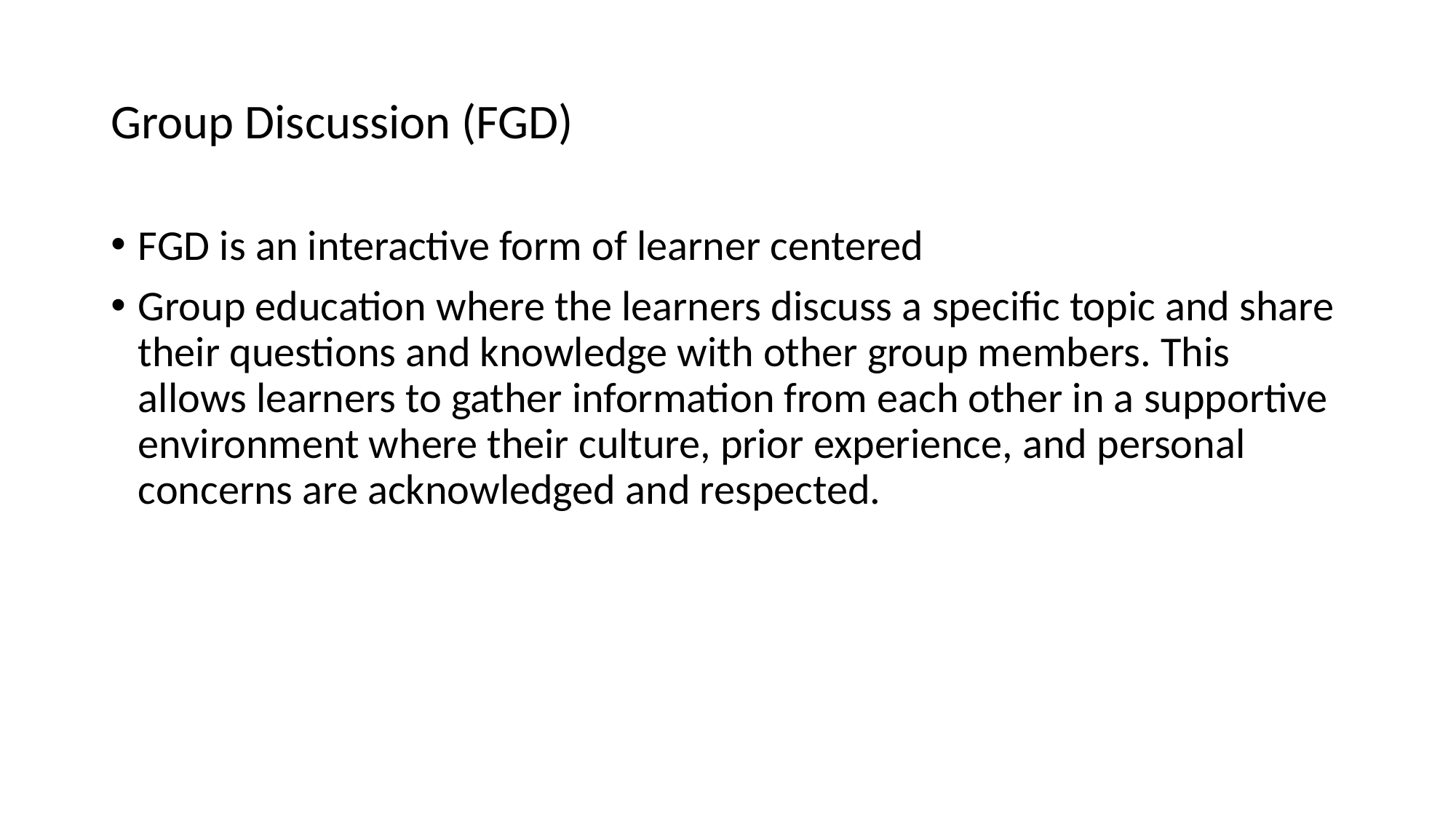

# Group Discussion (FGD)
FGD is an interactive form of learner centered
Group education where the learners discuss a specific topic and share their questions and knowledge with other group members. This allows learners to gather information from each other in a supportive environment where their culture, prior experience, and personal concerns are acknowledged and respected.